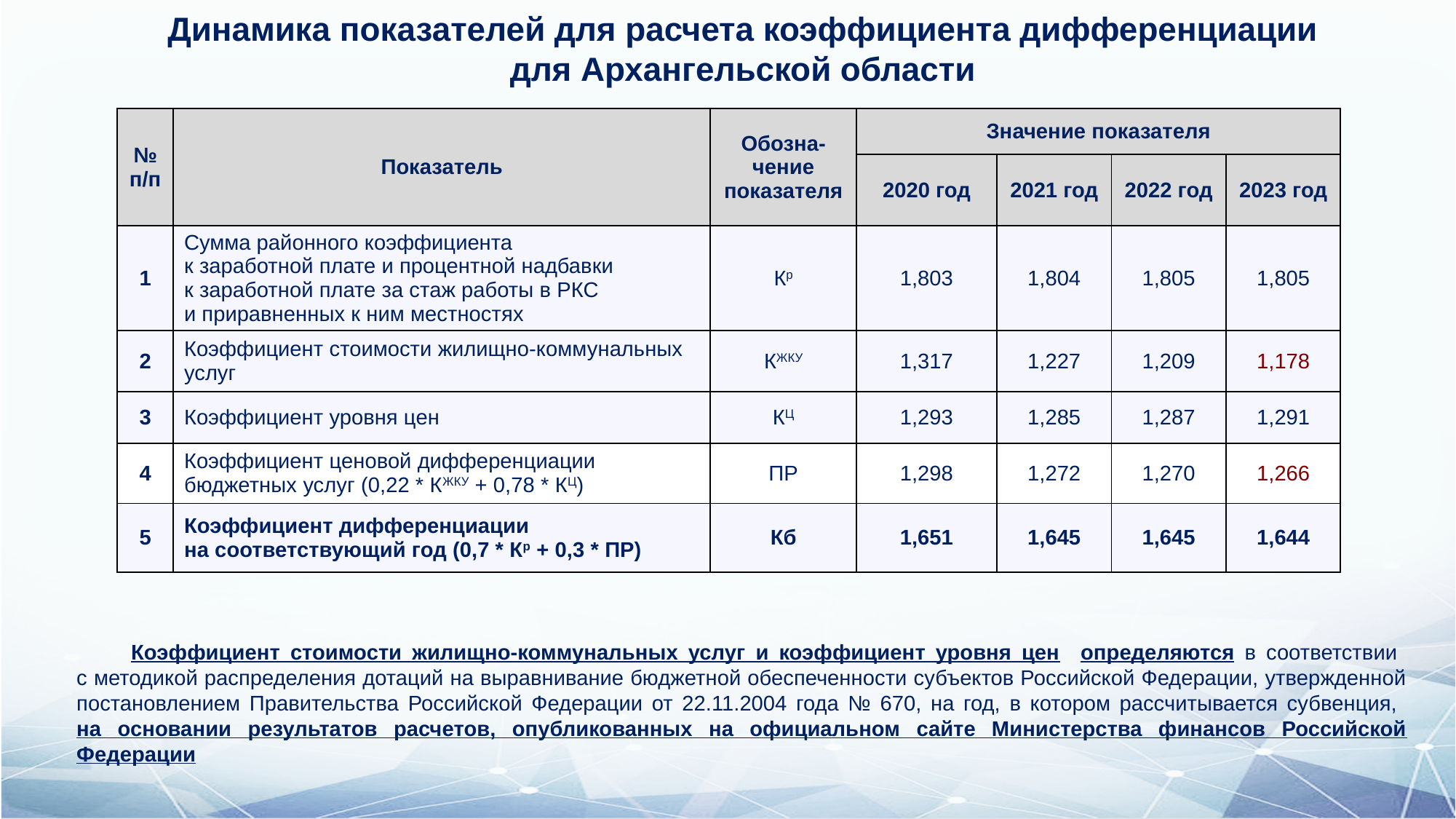

# Динамика показателей для расчета коэффициента дифференциации для Архангельской области
| № п/п | Показатель | Обозна-чение показателя | Значение показателя |  |  |  |
| --- | --- | --- | --- | --- | --- | --- |
|  |  |  | 2020 год | 2021 год | 2022 год | 2023 год |
| 1 | Сумма районного коэффициента к заработной плате и процентной надбавки к заработной плате за стаж работы в РКС и приравненных к ним местностях | Кр | 1,803 | 1,804 | 1,805 | 1,805 |
| 2 | Коэффициент стоимости жилищно-коммунальных услуг | КЖКУ | 1,317 | 1,227 | 1,209 | 1,178 |
| 3 | Коэффициент уровня цен | КЦ | 1,293 | 1,285 | 1,287 | 1,291 |
| 4 | Коэффициент ценовой дифференциации бюджетных услуг (0,22 \* КЖКУ + 0,78 \* КЦ) | ПР | 1,298 | 1,272 | 1,270 | 1,266 |
| 5 | Коэффициент дифференциации на соответствующий год (0,7 \* Кр + 0,3 \* ПР) | Кб | 1,651 | 1,645 | 1,645 | 1,644 |
Коэффициент стоимости жилищно-коммунальных услуг и коэффициент уровня цен  определяются в соответствии
с методикой распределения дотаций на выравнивание бюджетной обеспеченности субъектов Российской Федерации, утвержденной постановлением Правительства Российской Федерации от 22.11.2004 года № 670, на год, в котором рассчитывается субвенция,
на основании результатов расчетов, опубликованных на официальном сайте Министерства финансов Российской Федерации